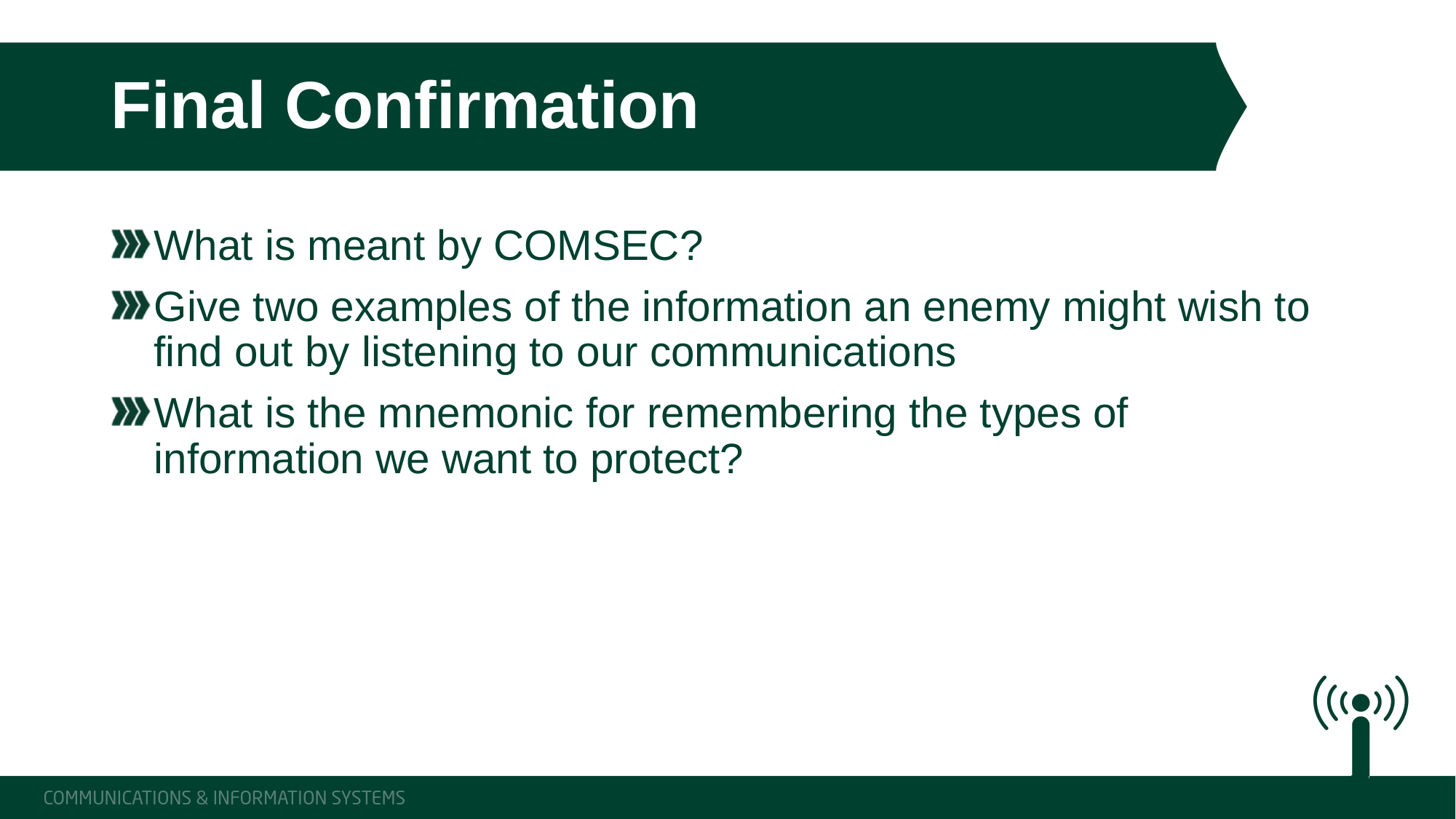

# Final Confirmation
What is meant by COMSEC?
Give two examples of the information an enemy might wish to find out by listening to our communications
What is the mnemonic for remembering the types of information we want to protect?